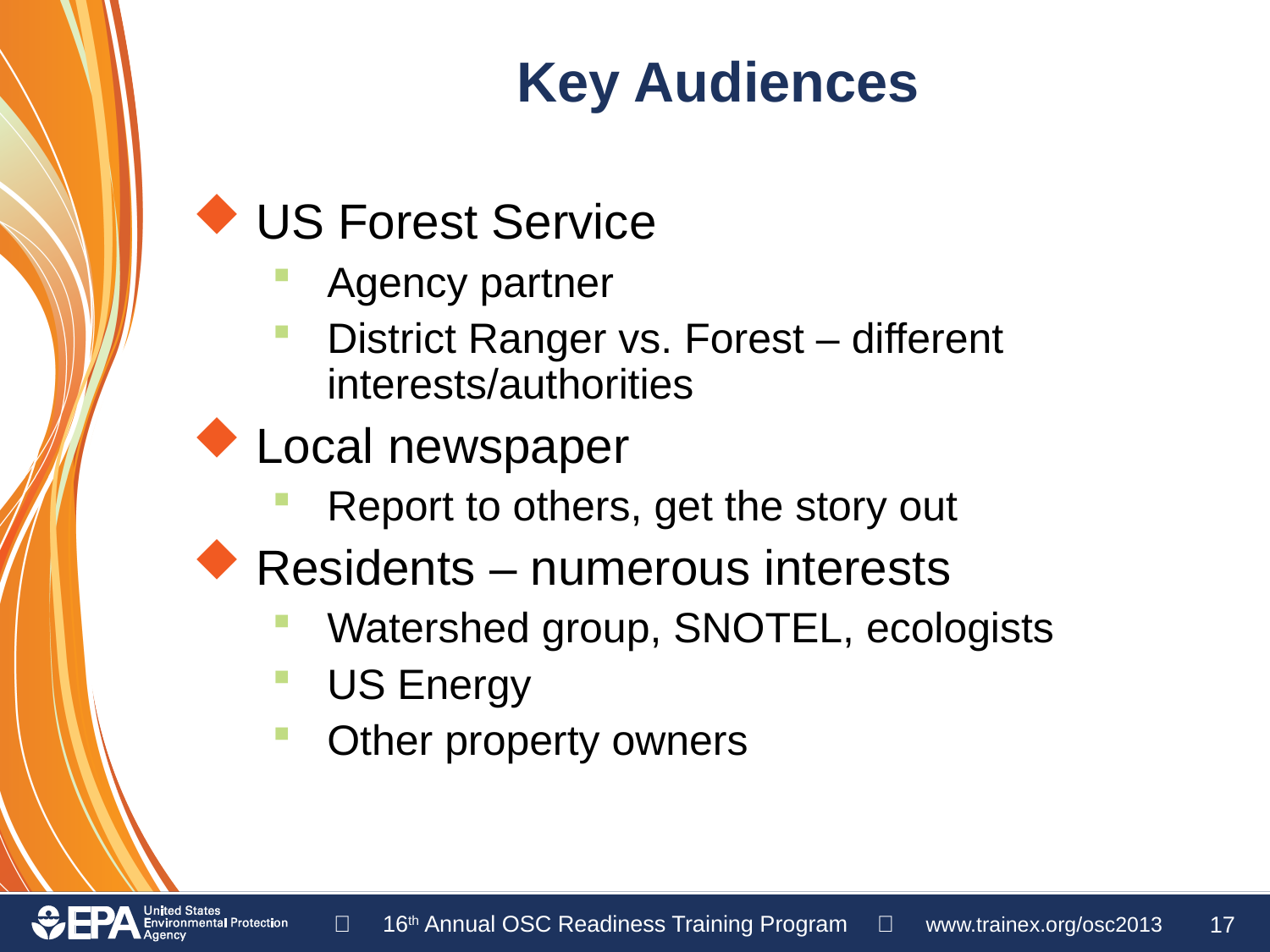

# Key Audiences
US Forest Service
Agency partner
District Ranger vs. Forest – different interests/authorities
Local newspaper
Report to others, get the story out
Residents – numerous interests
Watershed group, SNOTEL, ecologists
US Energy
Other property owners